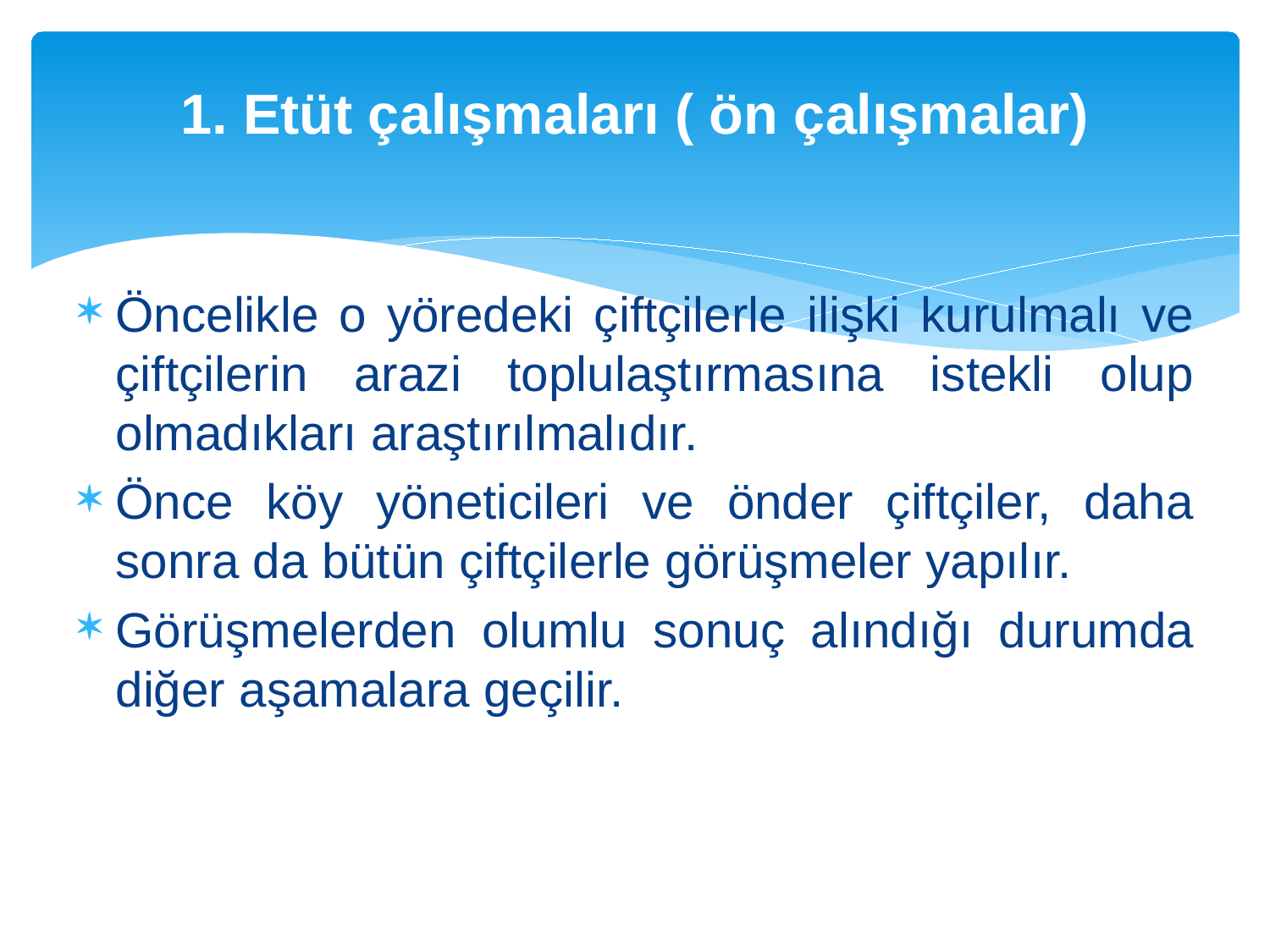

# 1. Etüt çalışmaları ( ön çalışmalar)
Öncelikle o yöredeki çiftçilerle ilişki kurulmalı ve çiftçilerin arazi toplulaştırmasına istekli olup olmadıkları araştırılmalıdır.
Önce köy yöneticileri ve önder çiftçiler, daha sonra da bütün çiftçilerle görüşmeler yapılır.
Görüşmelerden olumlu sonuç alındığı durumda diğer aşamalara geçilir.